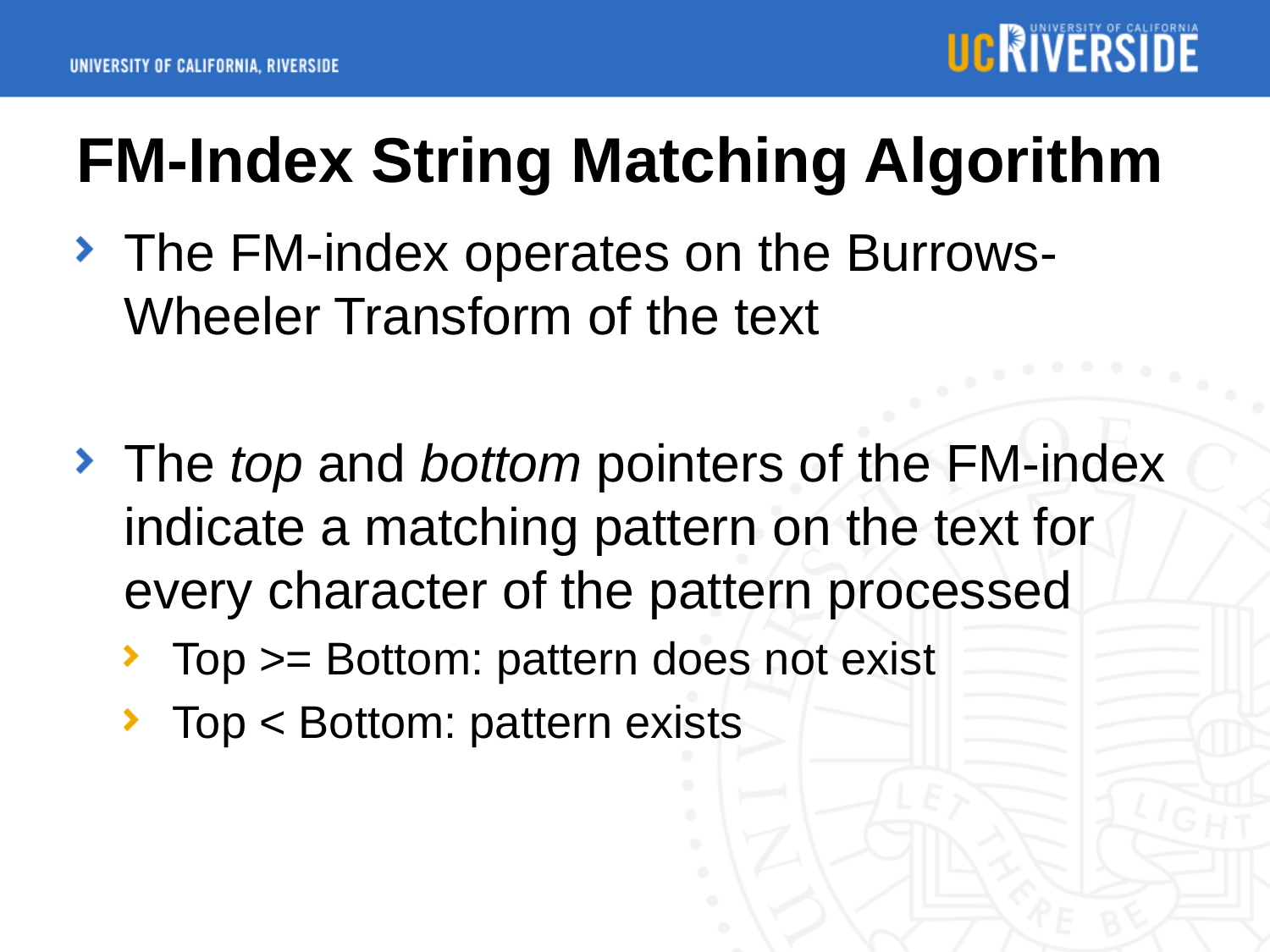

# FM-Index String Matching Algorithm
The FM-index operates on the Burrows-Wheeler Transform of the text

The top and bottom pointers of the FM-index indicate a matching pattern on the text for every character of the pattern processed
Top >= Bottom: pattern does not exist
Top < Bottom: pattern exists